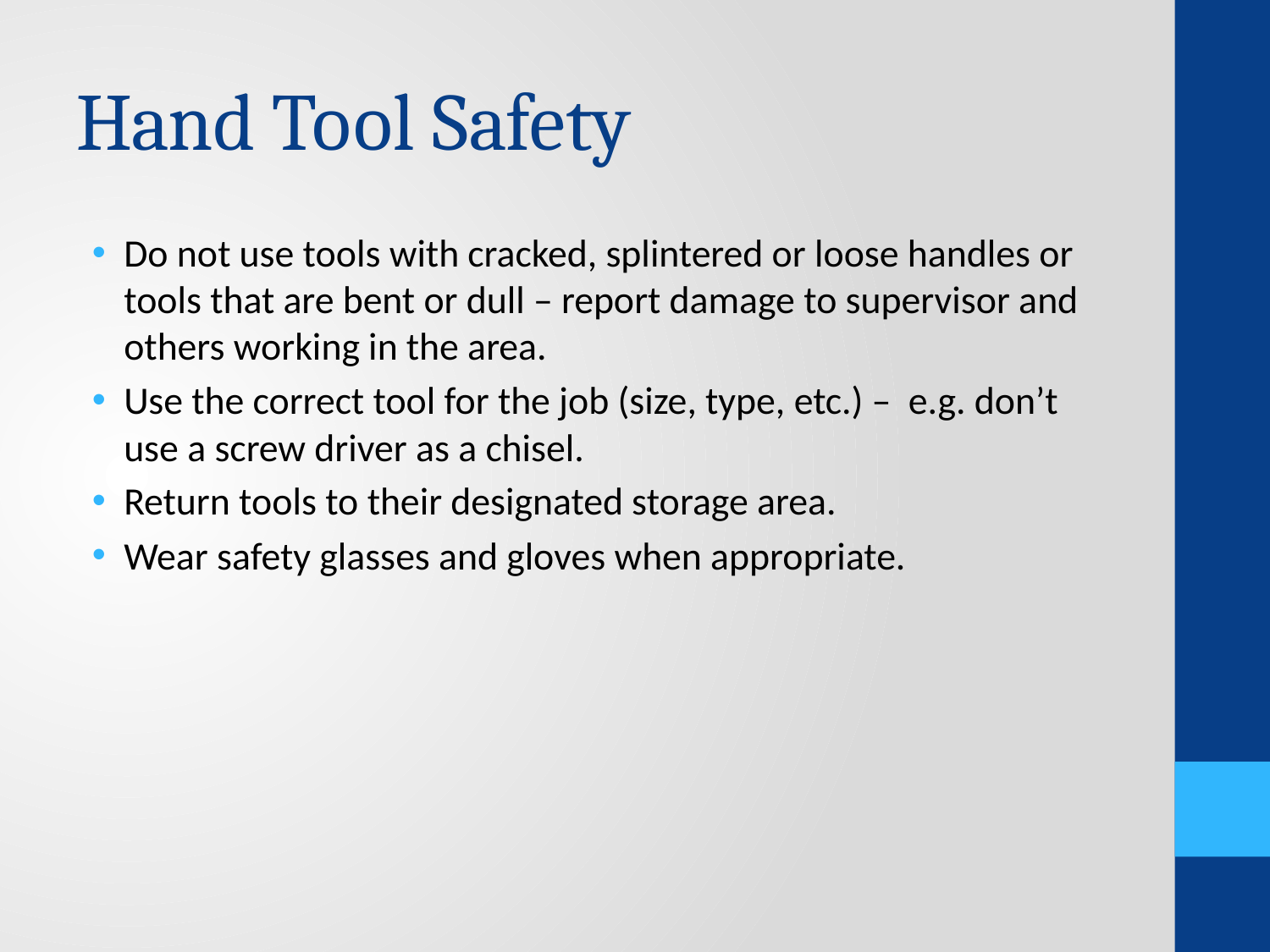

# Hand Tool Safety
Do not use tools with cracked, splintered or loose handles or tools that are bent or dull – report damage to supervisor and others working in the area.
Use the correct tool for the job (size, type, etc.) –  e.g. don’t use a screw driver as a chisel.
Return tools to their designated storage area.
Wear safety glasses and gloves when appropriate.